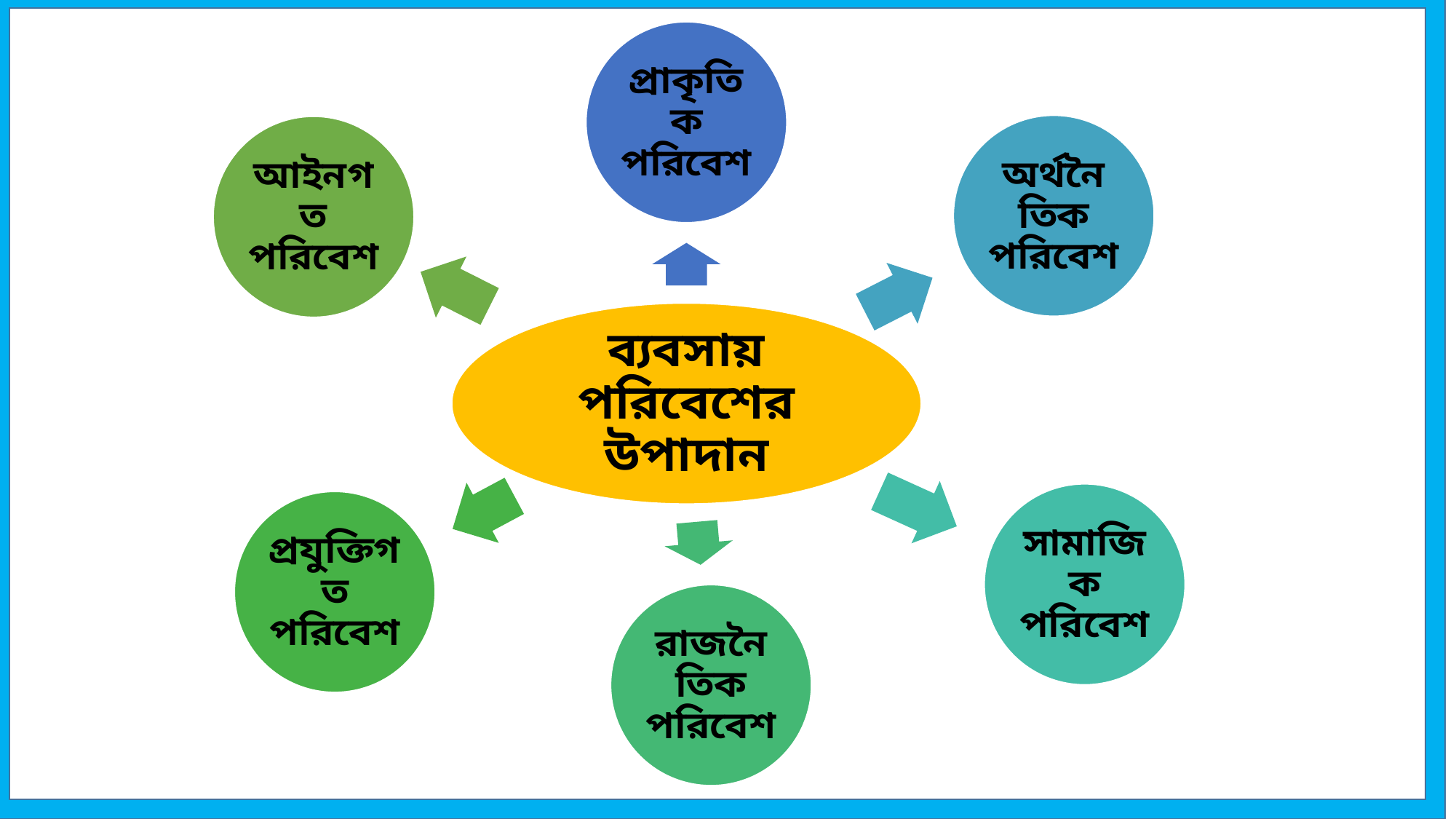

ব্যবসায় পরিবেশের উপাদান

প্রাকৃতিক পরিবেশ

অর্থনৈতিক পরিবেশ

সামাজিক পরিবেশ

রাজনৈতিক পরিবেশ

প্রযুক্তিগত পরিবেশ

আইনগত পরিবেশ